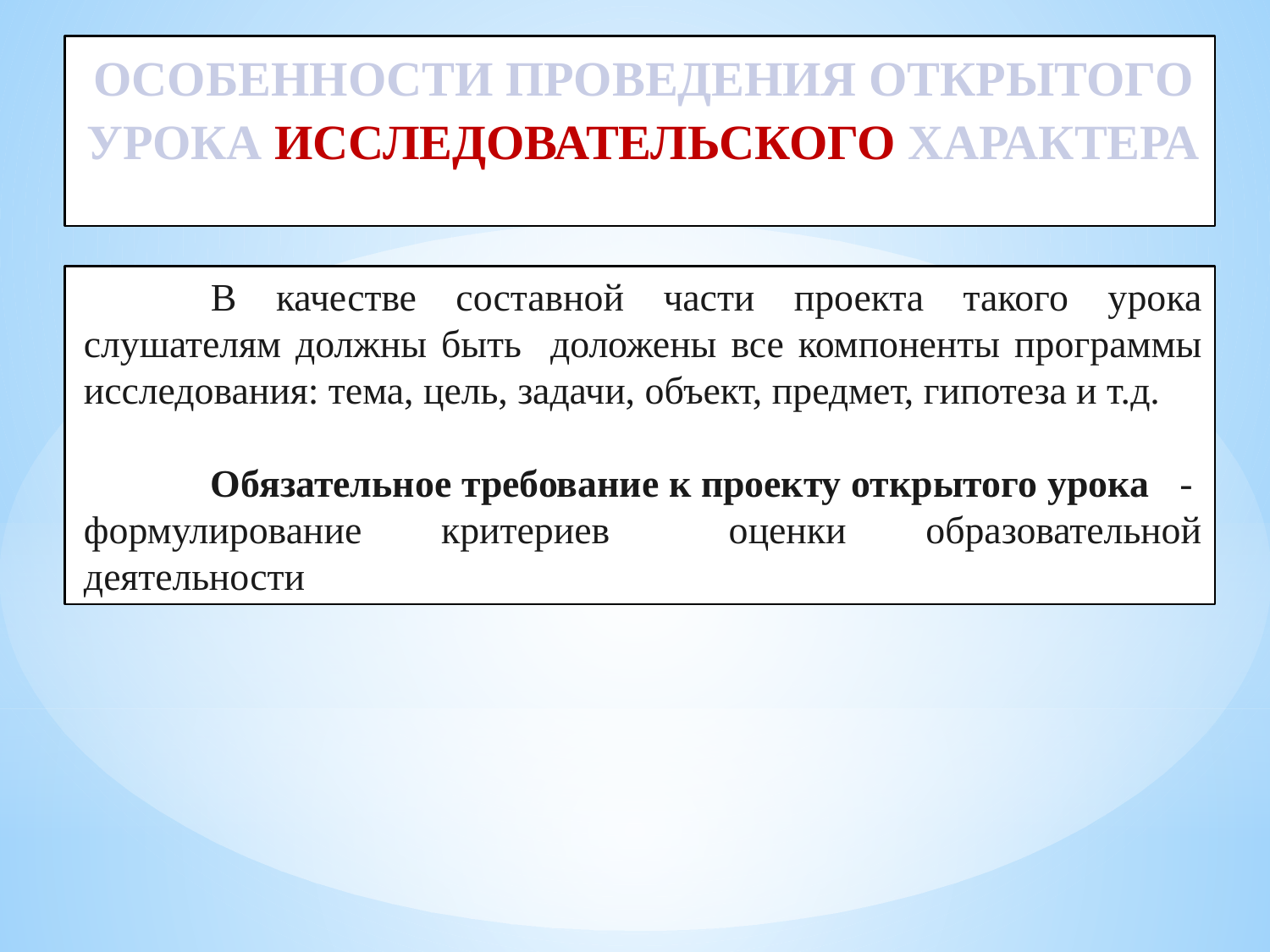

ОСОБЕННОСТИ ПРОВЕДЕНИЯ ОТКРЫТОГО УРОКА ИССЛЕДОВАТЕЛЬСКОГО ХАРАКТЕРА

	В качестве составной части проекта такого урока слушателям должны быть  доложены все компоненты программы исследования: тема, цель, задачи, объект, предмет, гипотеза и т.д.

	Обязательное требование к проекту открытого урока   -  формулирование  критериев   оценки  образовательной деятельности